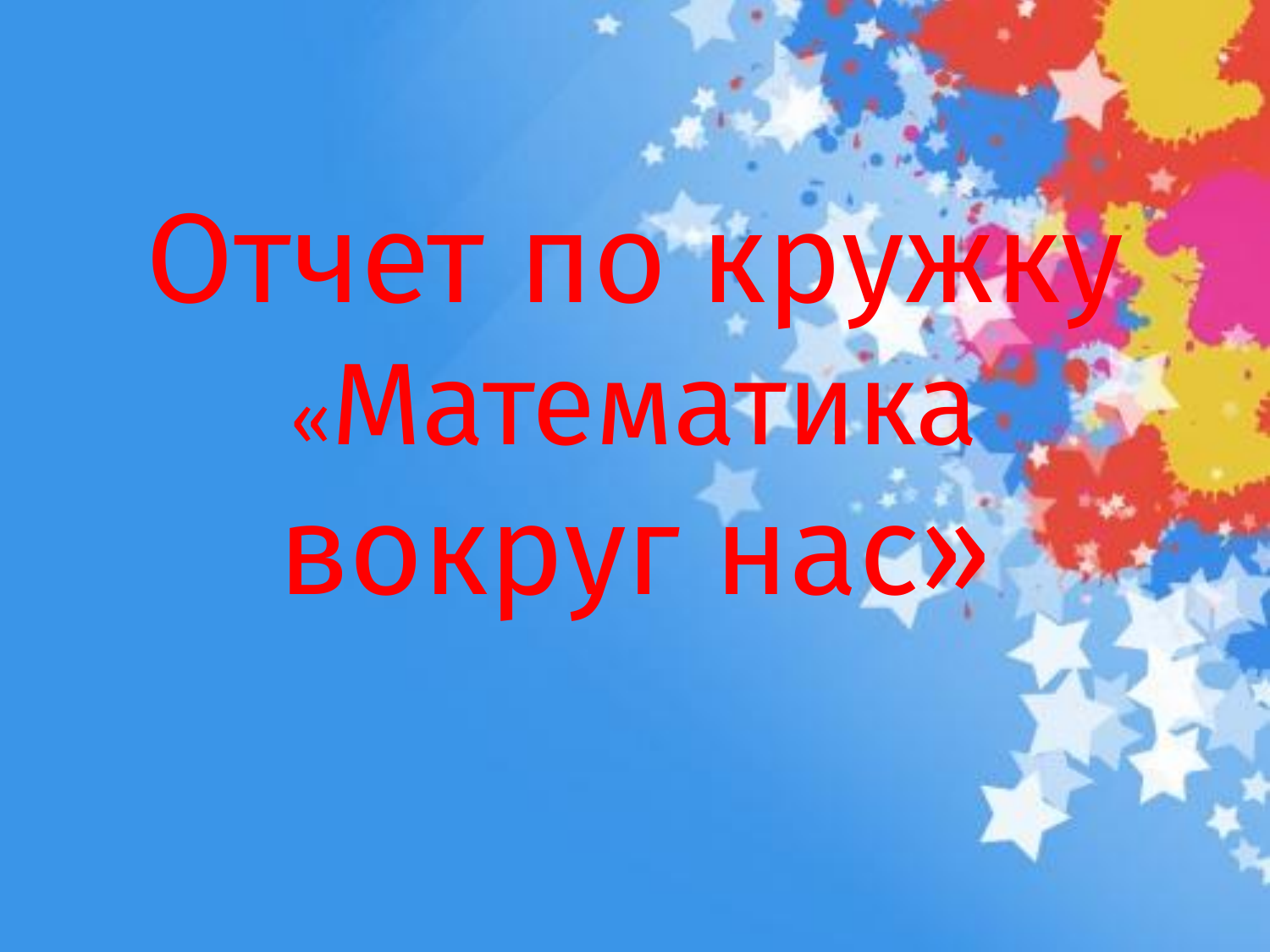

# Отчет по кружку «Математика вокруг нас»